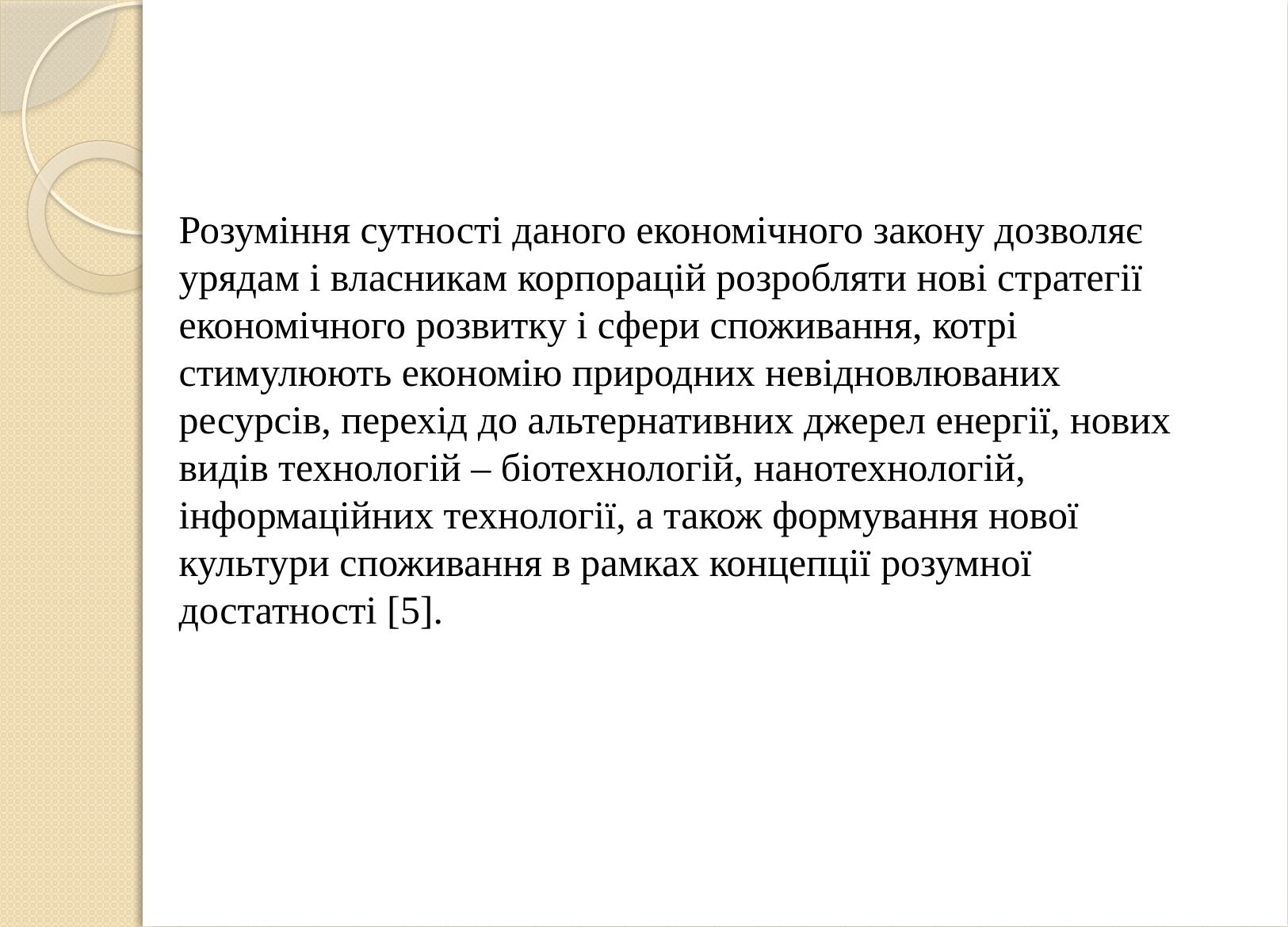

# Розуміння сутності даного економічного закону дозволяє урядам і власникам корпорацій розробляти нові стратегії економічного розвитку і сфери споживання, котрі стимулюють економію природних невідновлюваних ресурсів, перехід до альтернативних джерел енергії, нових видів технологій – біотехнологій, нанотехнологій, інформаційних технології, а також формування нової культури споживання в рамках концепції розумної достатності [5].